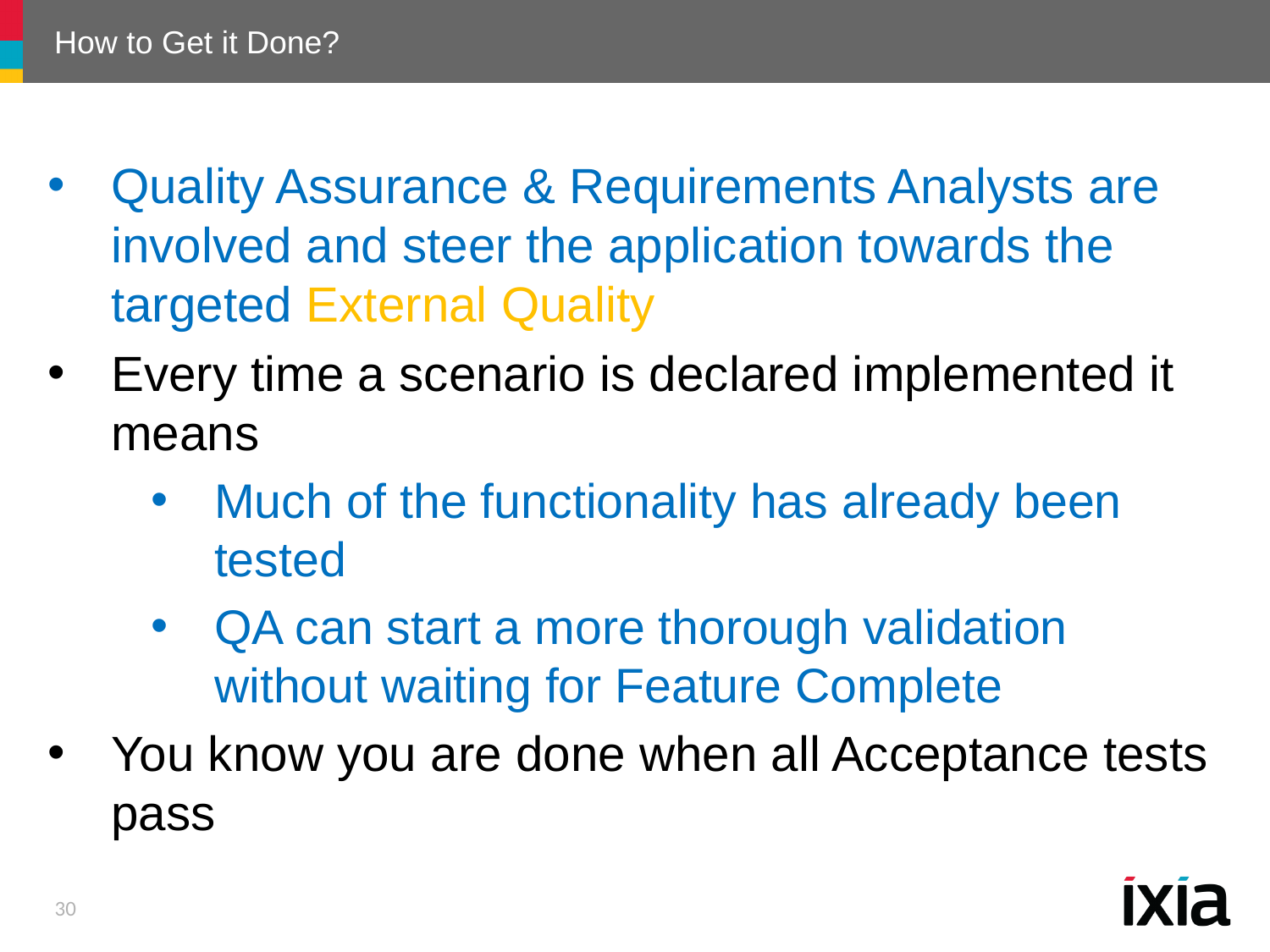

# How to Get it Done?
Quality Assurance & Requirements Analysts are involved and steer the application towards the targeted External Quality
Every time a scenario is declared implemented it means
Much of the functionality has already been tested
QA can start a more thorough validation without waiting for Feature Complete
You know you are done when all Acceptance tests pass
30